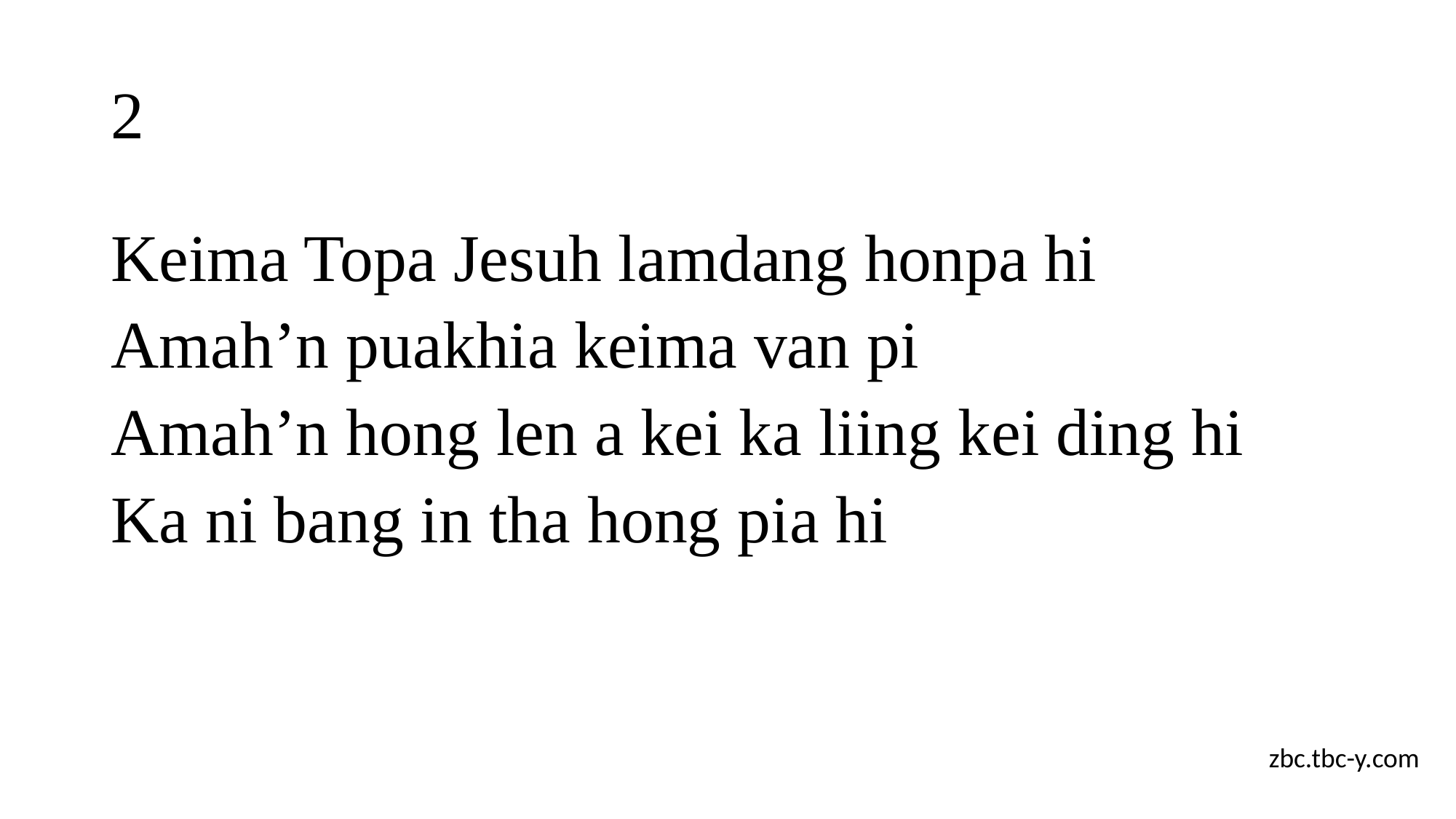

# 2
Keima Topa Jesuh lamdang honpa hi
Amah’n puakhia keima van pi
Amah’n hong len a kei ka liing kei ding hi
Ka ni bang in tha hong pia hi

zbc.tbc-y.com